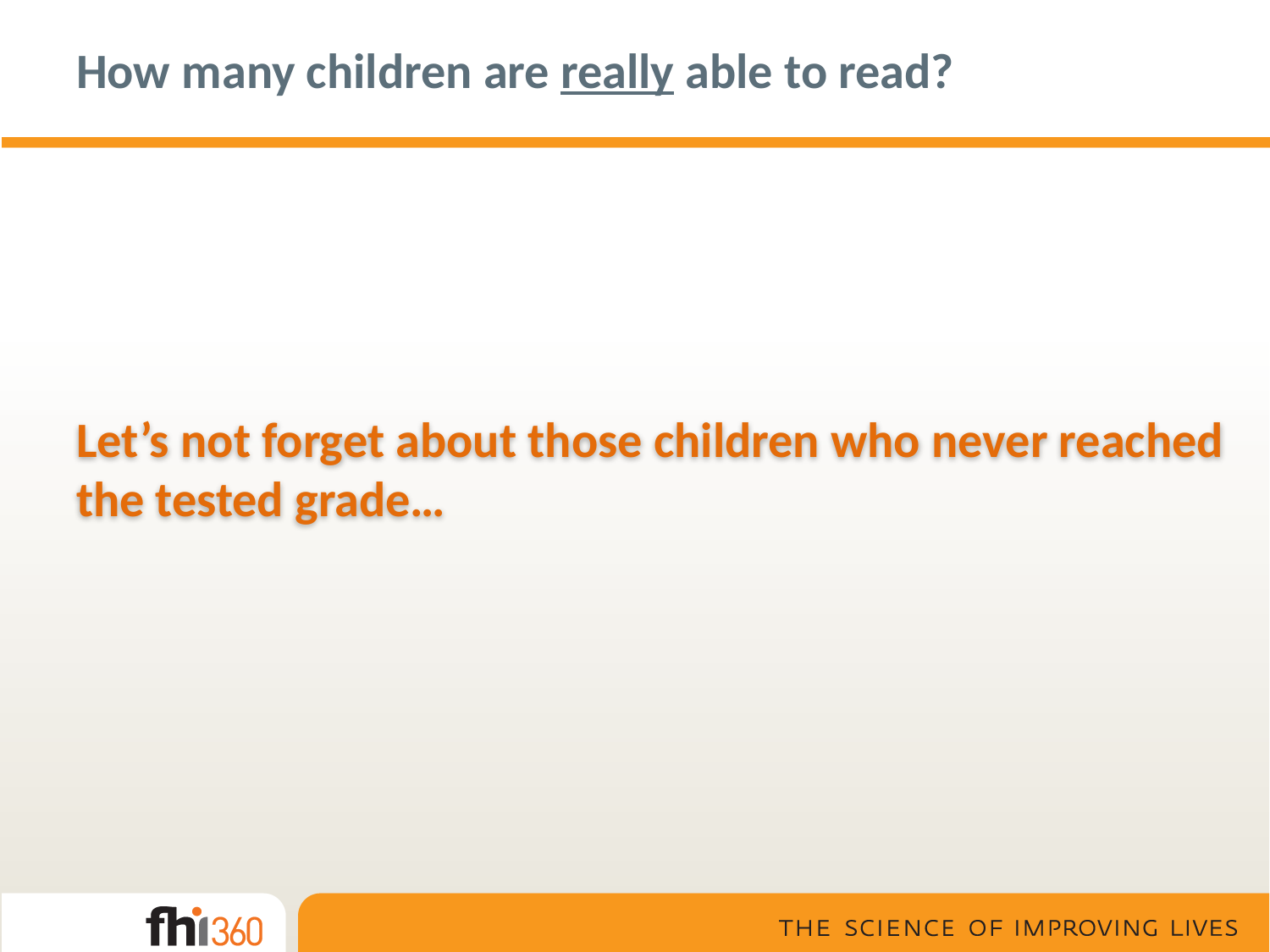

# How many children are really able to read?
Let’s not forget about those children who never reached the tested grade…